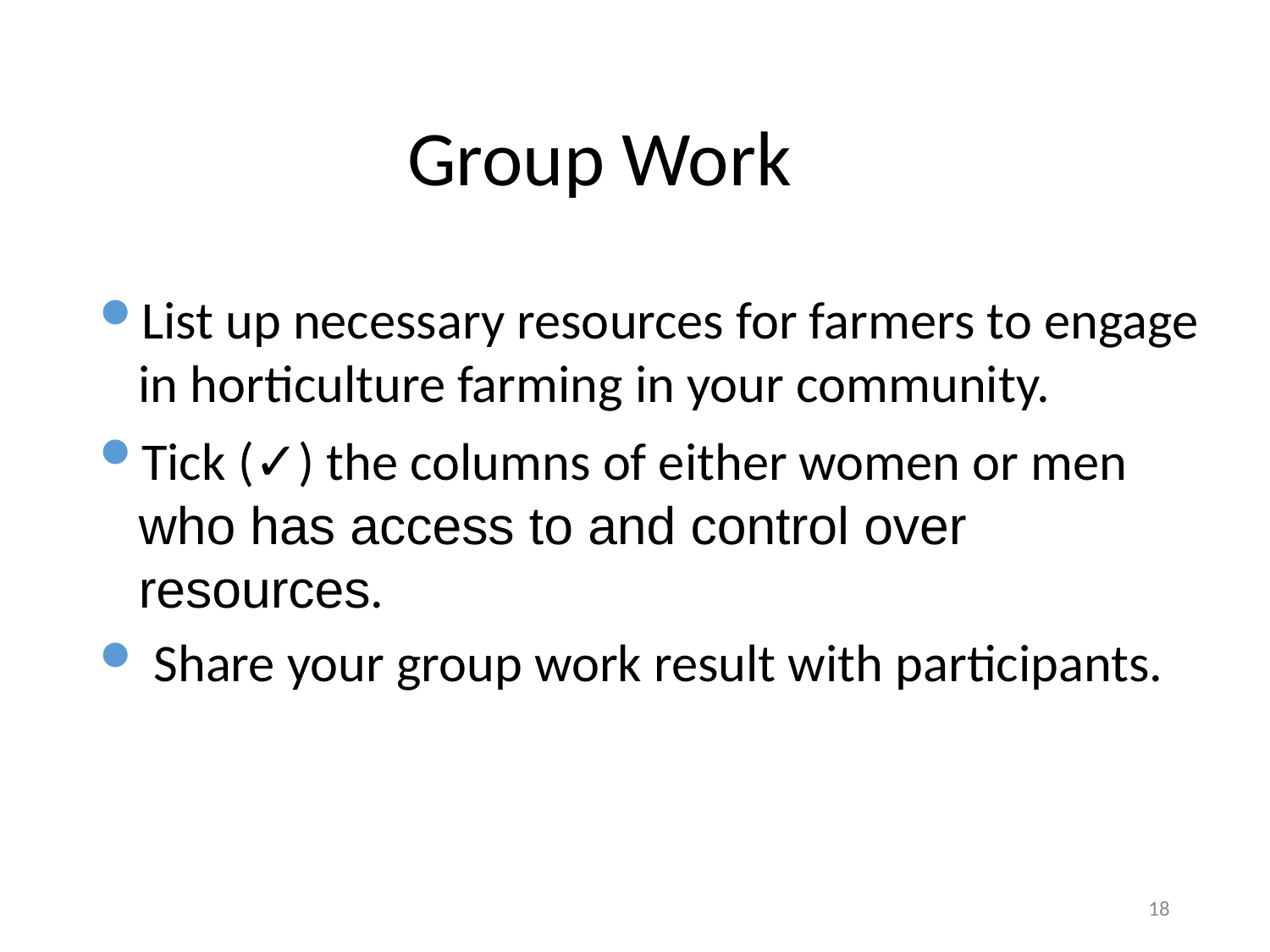

Group Work
List up necessary resources for farmers to engage in horticulture farming in your community.
Tick (✓) the columns of either women or men who has access to and control over resources.
 Share your group work result with participants.
18